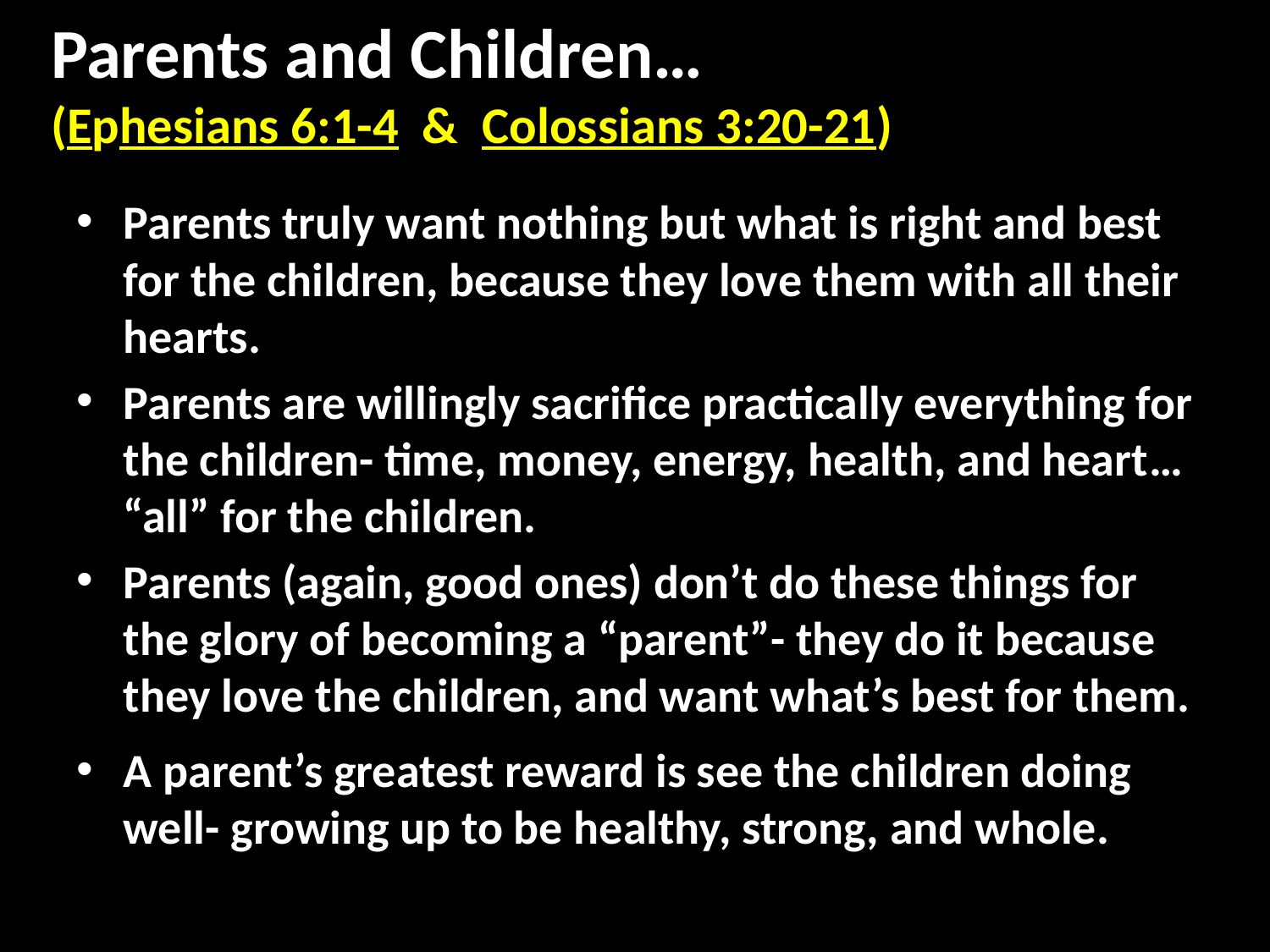

# Parents and Children… (Ephesians 6:1-4  &  Colossians 3:20-21)
Parents truly want nothing but what is right and best for the children, because they love them with all their hearts.
Parents are willingly sacrifice practically everything for the children- time, money, energy, health, and heart… “all” for the children.
Parents (again, good ones) don’t do these things for the glory of becoming a “parent”- they do it because they love the children, and want what’s best for them.
A parent’s greatest reward is see the children doing well- growing up to be healthy, strong, and whole.